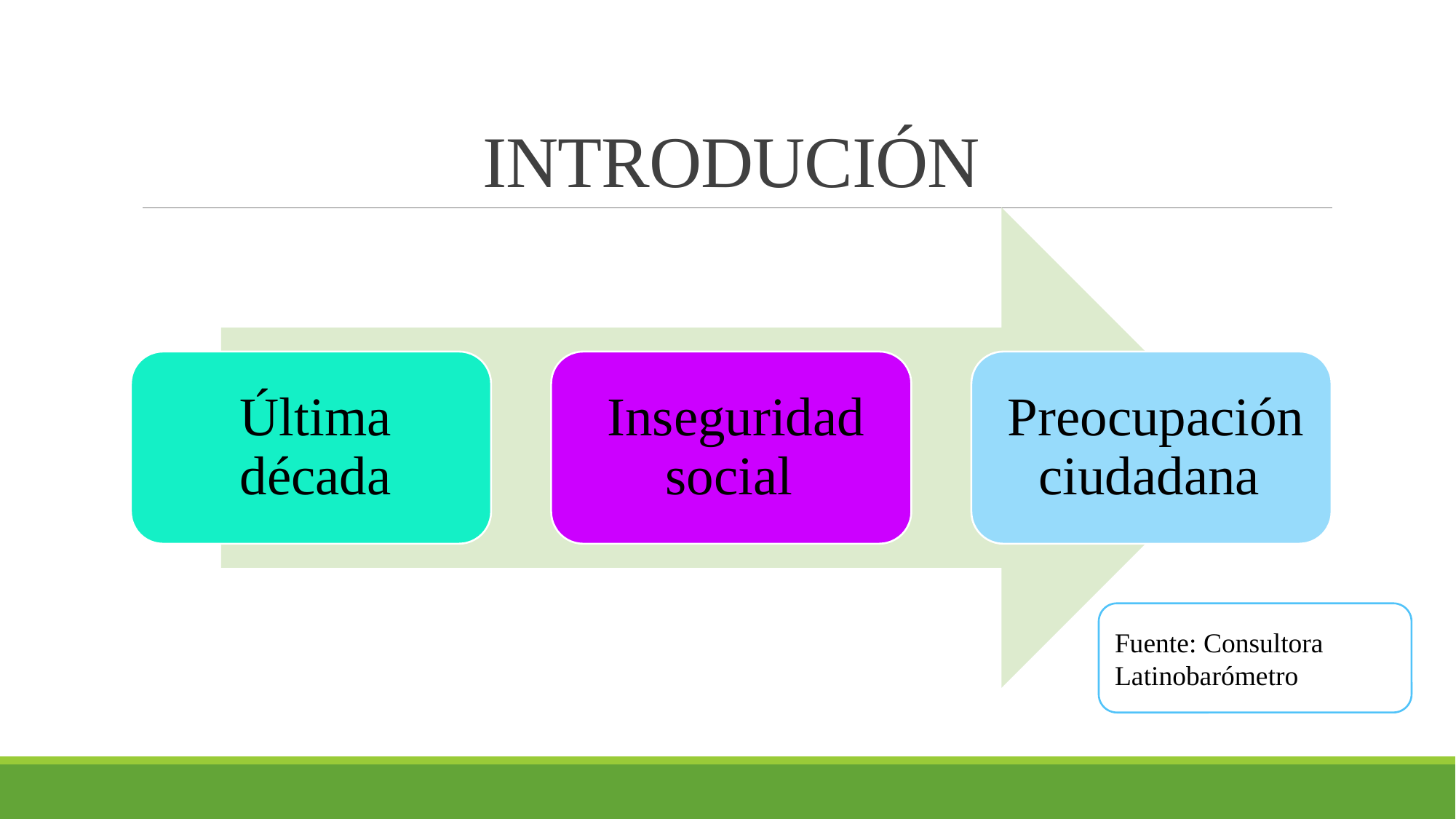

# INTRODUCIÓN
Última década
Inseguridad social
Preocupación ciudadana
Fuente: Consultora Latinobarómetro